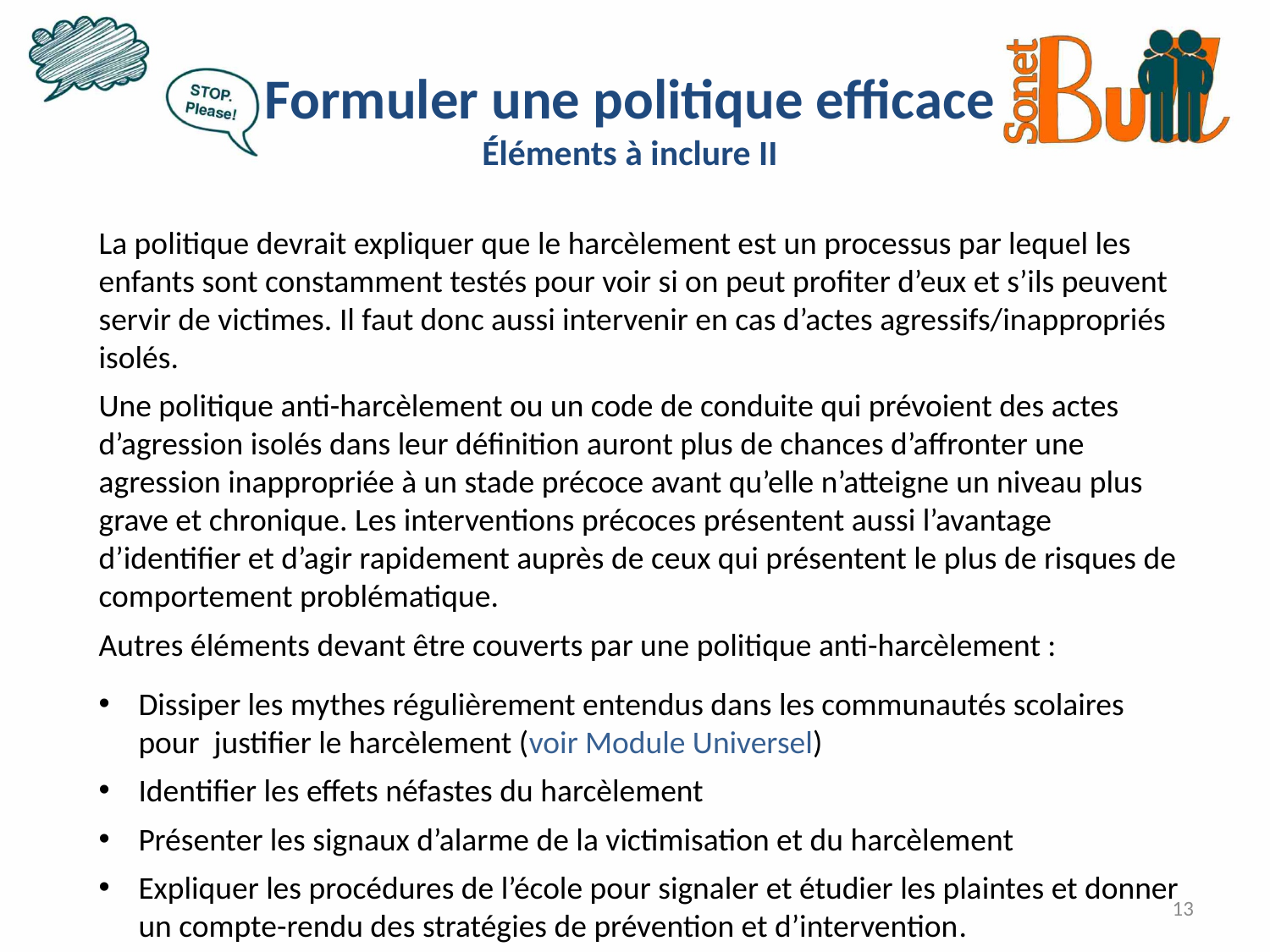

Formuler une politique efficace
Éléments à inclure II
La politique devrait expliquer que le harcèlement est un processus par lequel les enfants sont constamment testés pour voir si on peut profiter d’eux et s’ils peuvent servir de victimes. Il faut donc aussi intervenir en cas d’actes agressifs/inappropriés isolés.
Une politique anti-harcèlement ou un code de conduite qui prévoient des actes d’agression isolés dans leur définition auront plus de chances d’affronter une agression inappropriée à un stade précoce avant qu’elle n’atteigne un niveau plus grave et chronique. Les interventions précoces présentent aussi l’avantage d’identifier et d’agir rapidement auprès de ceux qui présentent le plus de risques de comportement problématique.
Autres éléments devant être couverts par une politique anti-harcèlement :

Dissiper les mythes régulièrement entendus dans les communautés scolaires pour  justifier le harcèlement (voir Module Universel)
Identifier les effets néfastes du harcèlement
Présenter les signaux d’alarme de la victimisation et du harcèlement
Expliquer les procédures de l’école pour signaler et étudier les plaintes et donner un compte-rendu des stratégies de prévention et d’intervention.

13